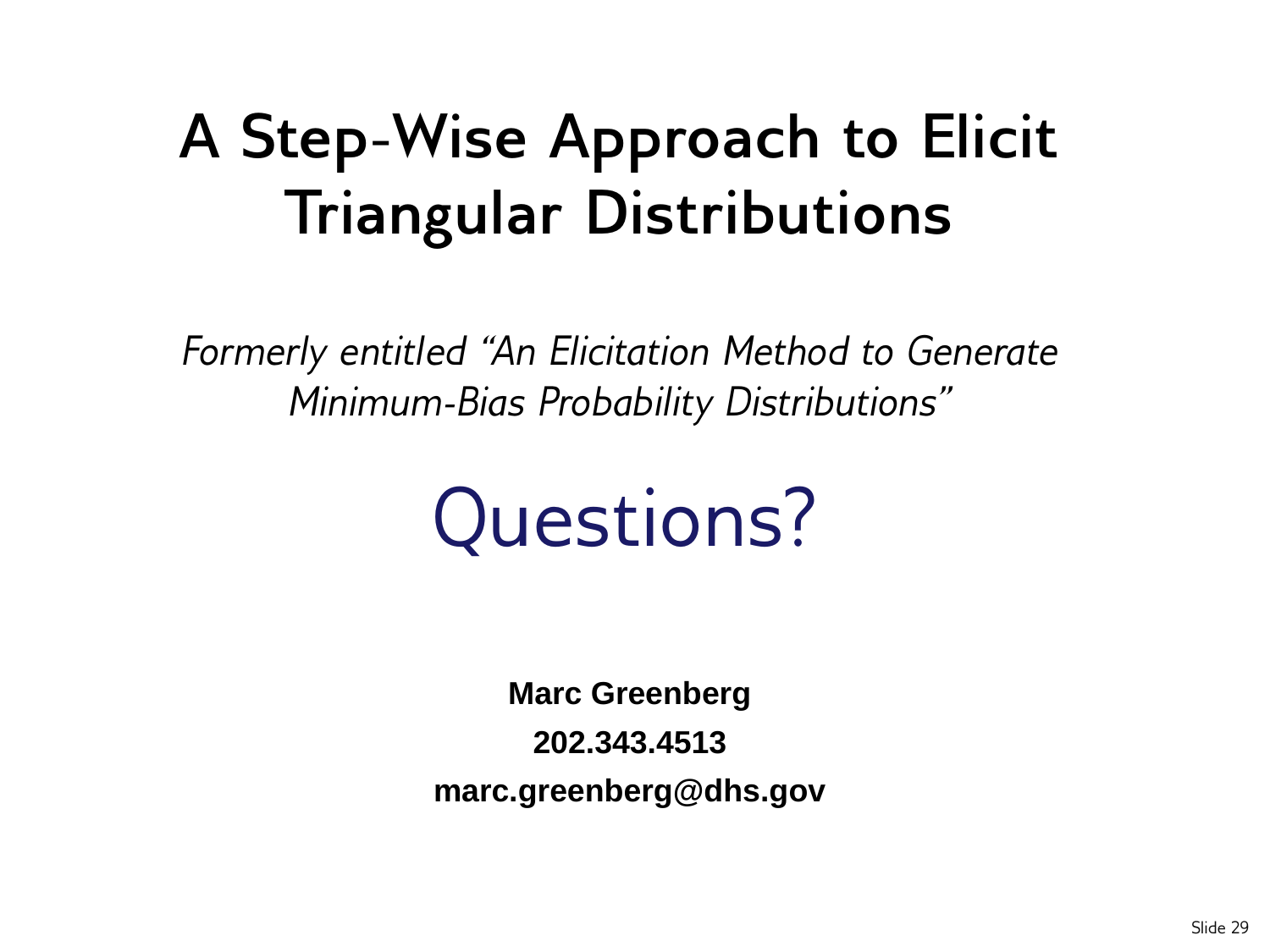

A Step-Wise Approach to Elicit Triangular Distributions

Formerly entitled “An Elicitation Method to Generate Minimum-Bias Probability Distributions”
Questions?
Marc Greenberg
202.343.4513
marc.greenberg@dhs.gov

Slide 29